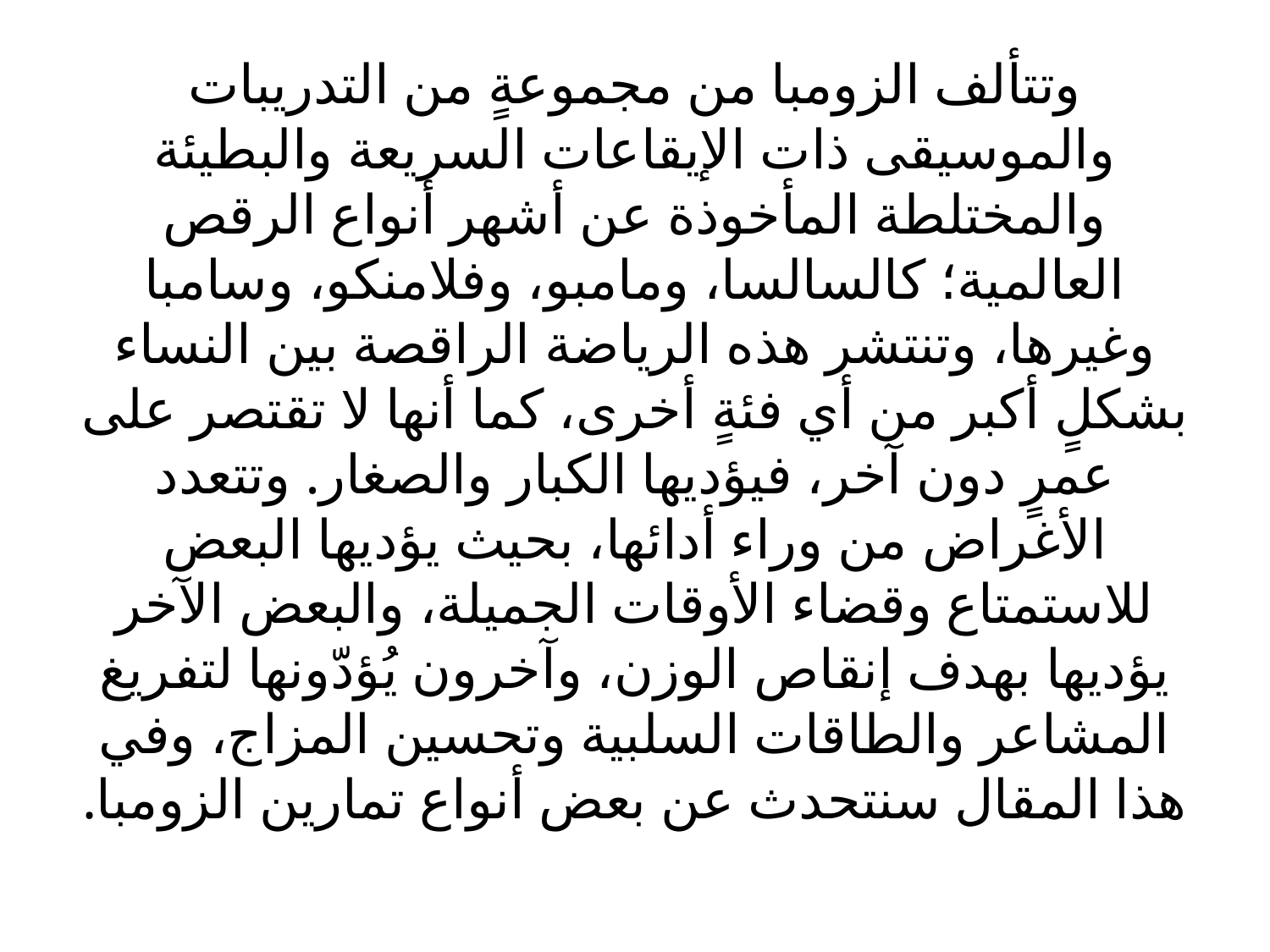

# وتتألف الزومبا من مجموعةٍ من التدريبات والموسيقى ذات الإيقاعات السريعة والبطيئة والمختلطة المأخوذة عن أشهر أنواع الرقص العالمية؛ كالسالسا، ومامبو، وفلامنكو، وسامبا وغيرها، وتنتشر هذه الرياضة الراقصة بين النساء بشكلٍ أكبر من أي فئةٍ أخرى، كما أنها لا تقتصر على عمرٍ دون آخر، فيؤديها الكبار والصغار. وتتعدد الأغراض من وراء أدائها، بحيث يؤديها البعض للاستمتاع وقضاء الأوقات الجميلة، والبعض الآخر يؤديها بهدف إنقاص الوزن، وآخرون يُؤدّونها لتفريغ المشاعر والطاقات السلبية وتحسين المزاج، وفي هذا المقال سنتحدث عن بعض أنواع تمارين الزومبا.